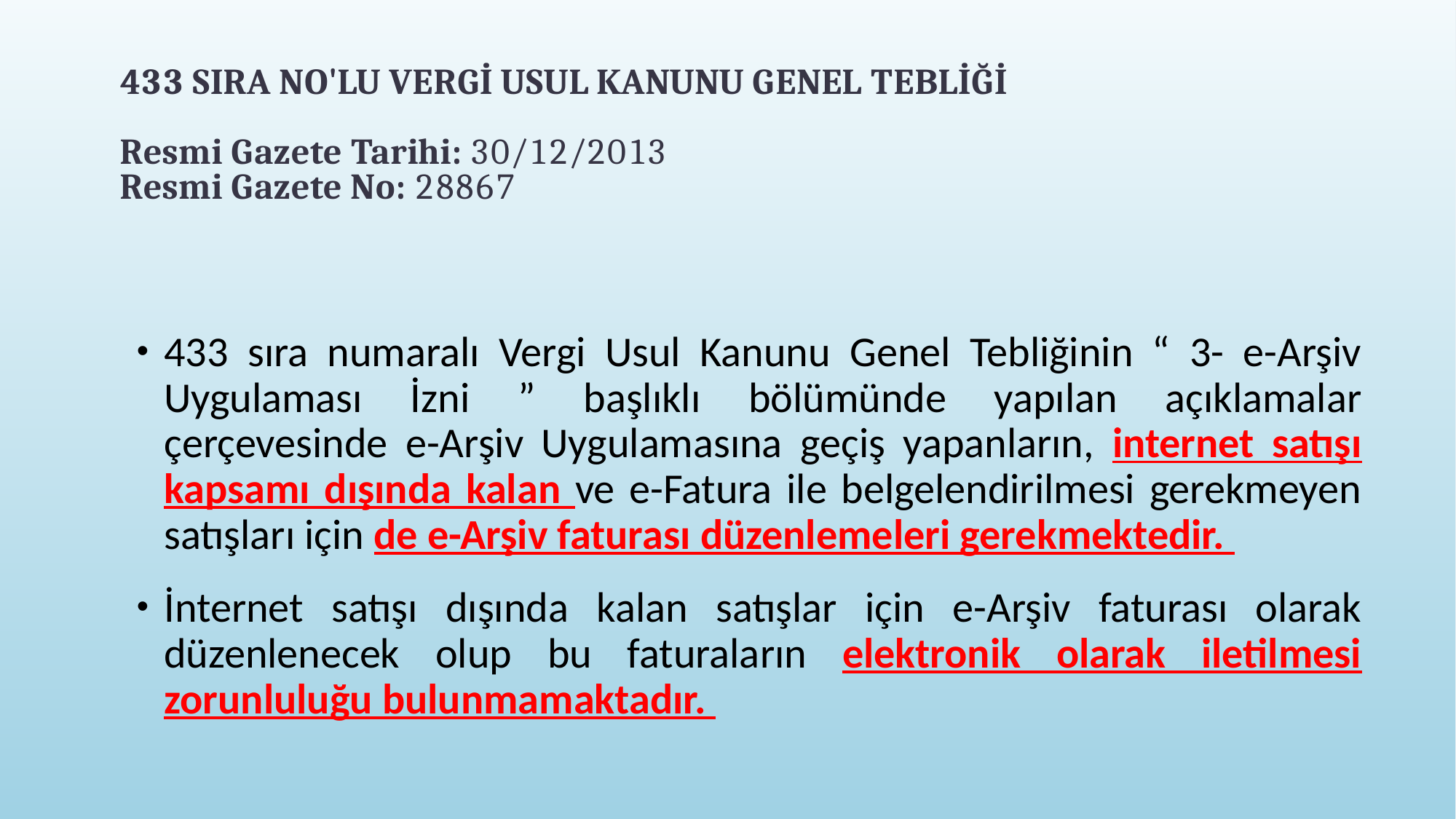

# 433 SIRA NO'LU VERGİ USUL KANUNU GENEL TEBLİĞİ Resmi Gazete Tarihi: 30/12/2013 Resmi Gazete No: 28867

433 sıra numaralı Vergi Usul Kanunu Genel Tebliğinin “ 3- e-Arşiv Uygulaması İzni ” başlıklı bölümünde yapılan açıklamalar çerçevesinde e-Arşiv Uygulamasına geçiş yapanların, internet satışı kapsamı dışında kalan ve e-Fatura ile belgelendirilmesi gerekmeyen satışları için de e-Arşiv faturası düzenlemeleri gerekmektedir.
İnternet satışı dışında kalan satışlar için e-Arşiv faturası olarak düzenlenecek olup bu faturaların elektronik olarak iletilmesi zorunluluğu bulunmamaktadır.